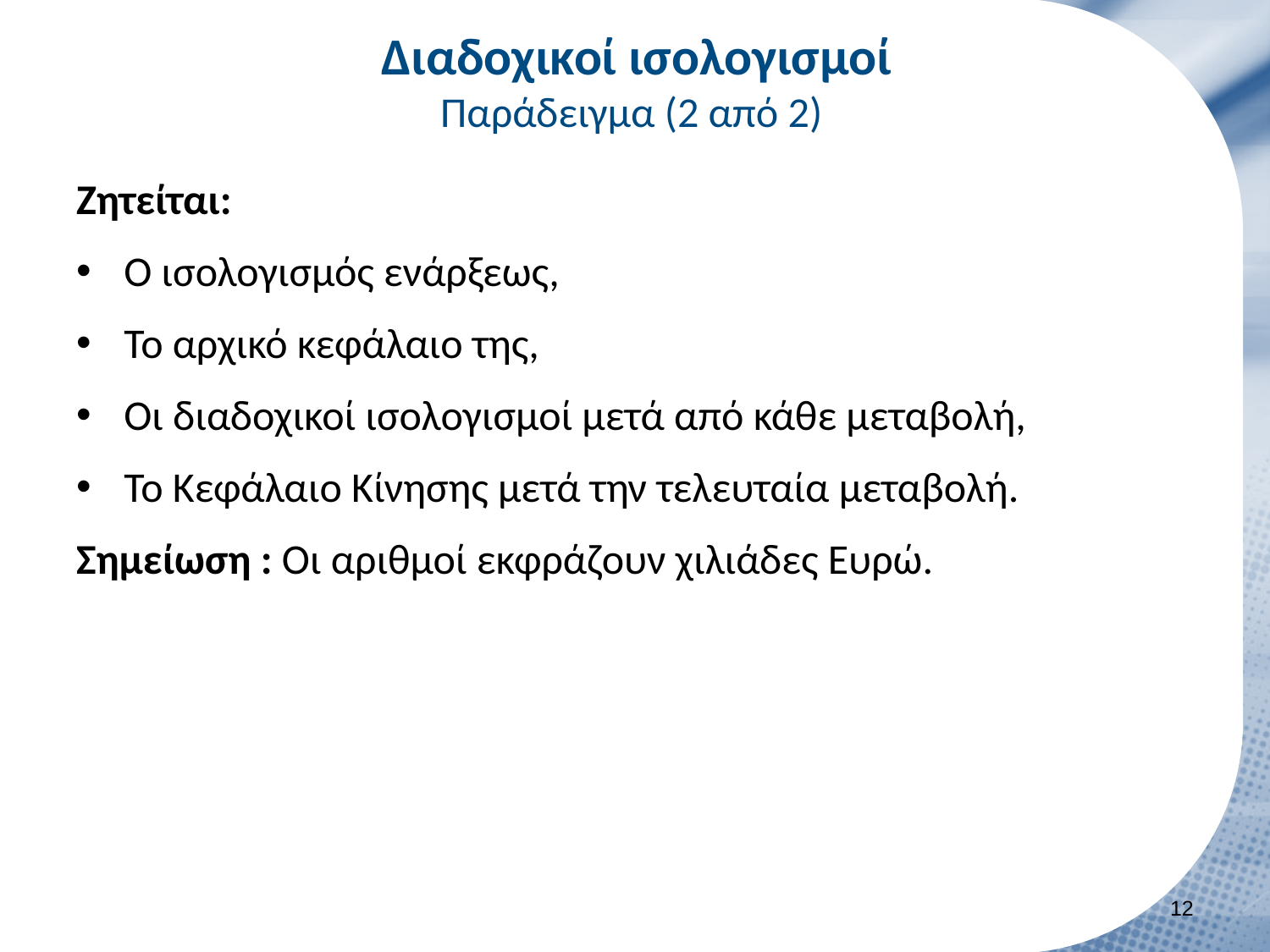

# Διαδοχικοί ισολογισμοί Παράδειγμα (2 από 2)
Ζητείται:
Ο ισολογισμός ενάρξεως,
Το αρχικό κεφάλαιο της,
Οι διαδοχικοί ισολογισμοί μετά από κάθε μεταβολή,
Το Κεφάλαιο Κίνησης μετά την τελευταία μεταβολή.
Σημείωση : Οι αριθμοί εκφράζουν χιλιάδες Ευρώ.
12